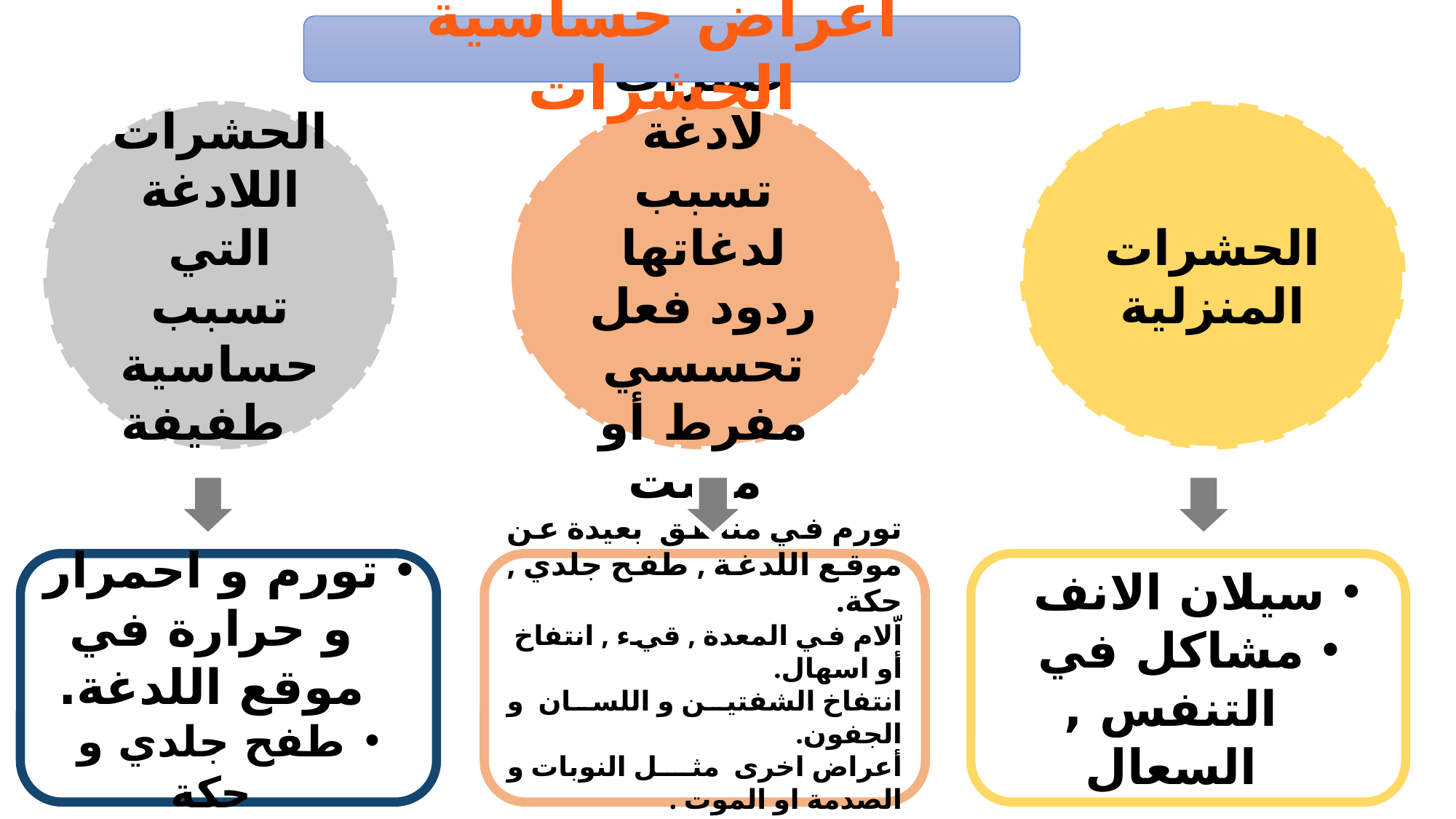

أعراض حساسية الحشرات
الحشرات اللادغة التي تسبب حساسية طفيفة
حشرات لادغة تسبب لدغاتها ردود فعل تحسسي مفرط أو مميت
الحشرات المنزلية

تورم و احمرار و حرارة في موقع اللدغة.
طفح جلدي و حكة
تورم في مناطق  بعيدة عن موقع اللدغة , طفح جلدي , حكة.
اّلام في المعدة , قيء , انتفاخ  أو اسهال.
انتفاخ الشفتين و اللسان  و الجفون.
أعراض اخرى  مثل النوبات و الصدمة او الموت .

سيلان الانف
مشاكل في التنفس , السعال